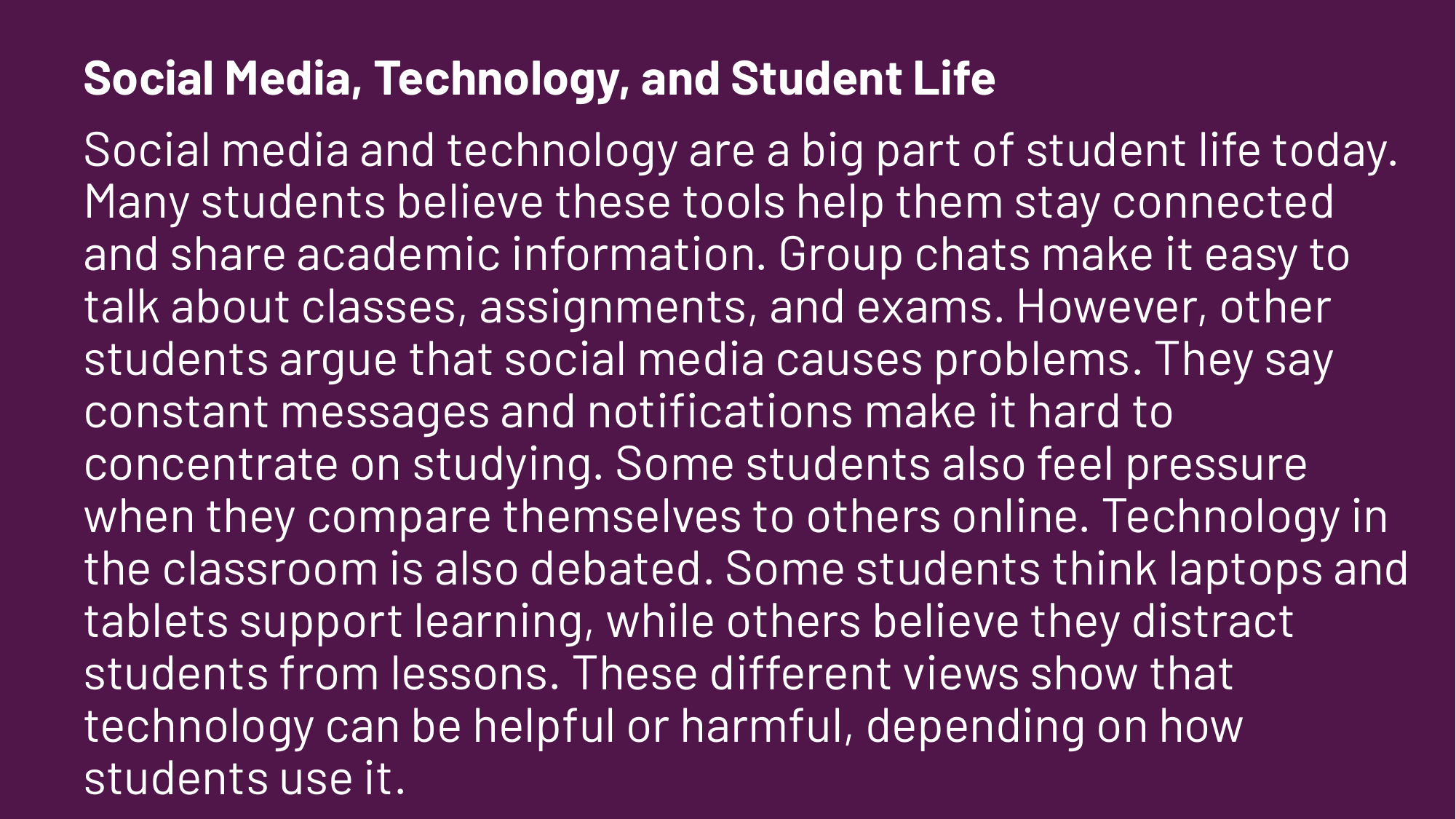

# Social Media, Technology, and Student Life
Social media and technology are a big part of student life today. Many students believe these tools help them stay connected and share academic information. Group chats make it easy to talk about classes, assignments, and exams. However, other students argue that social media causes problems. They say constant messages and notifications make it hard to concentrate on studying. Some students also feel pressure when they compare themselves to others online. Technology in the classroom is also debated. Some students think laptops and tablets support learning, while others believe they distract students from lessons. These different views show that technology can be helpful or harmful, depending on how students use it.